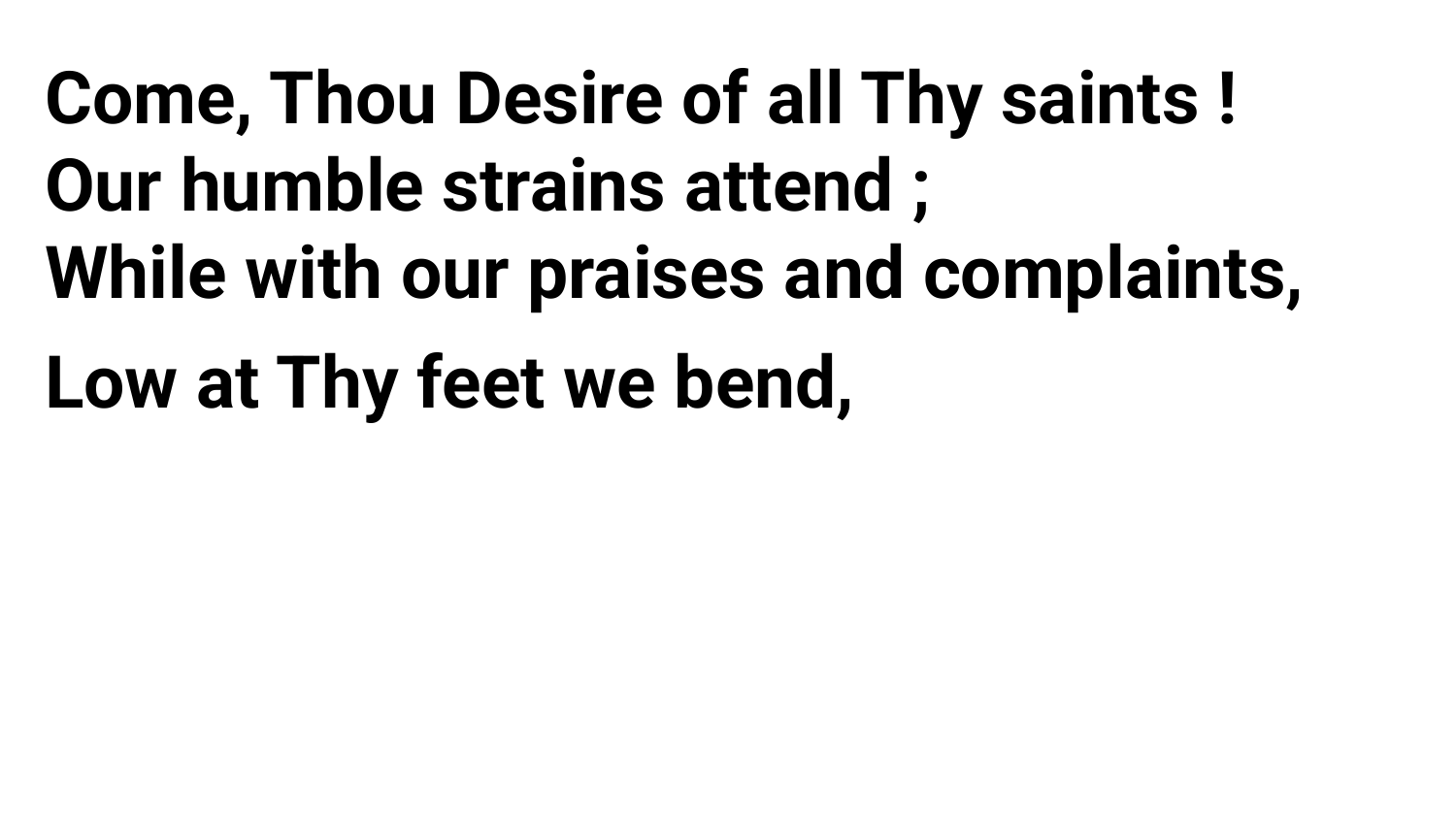

Come, Thou Desire of all Thy saints !
Our humble strains attend ;
While with our praises and complaints,
Low at Thy feet we bend,